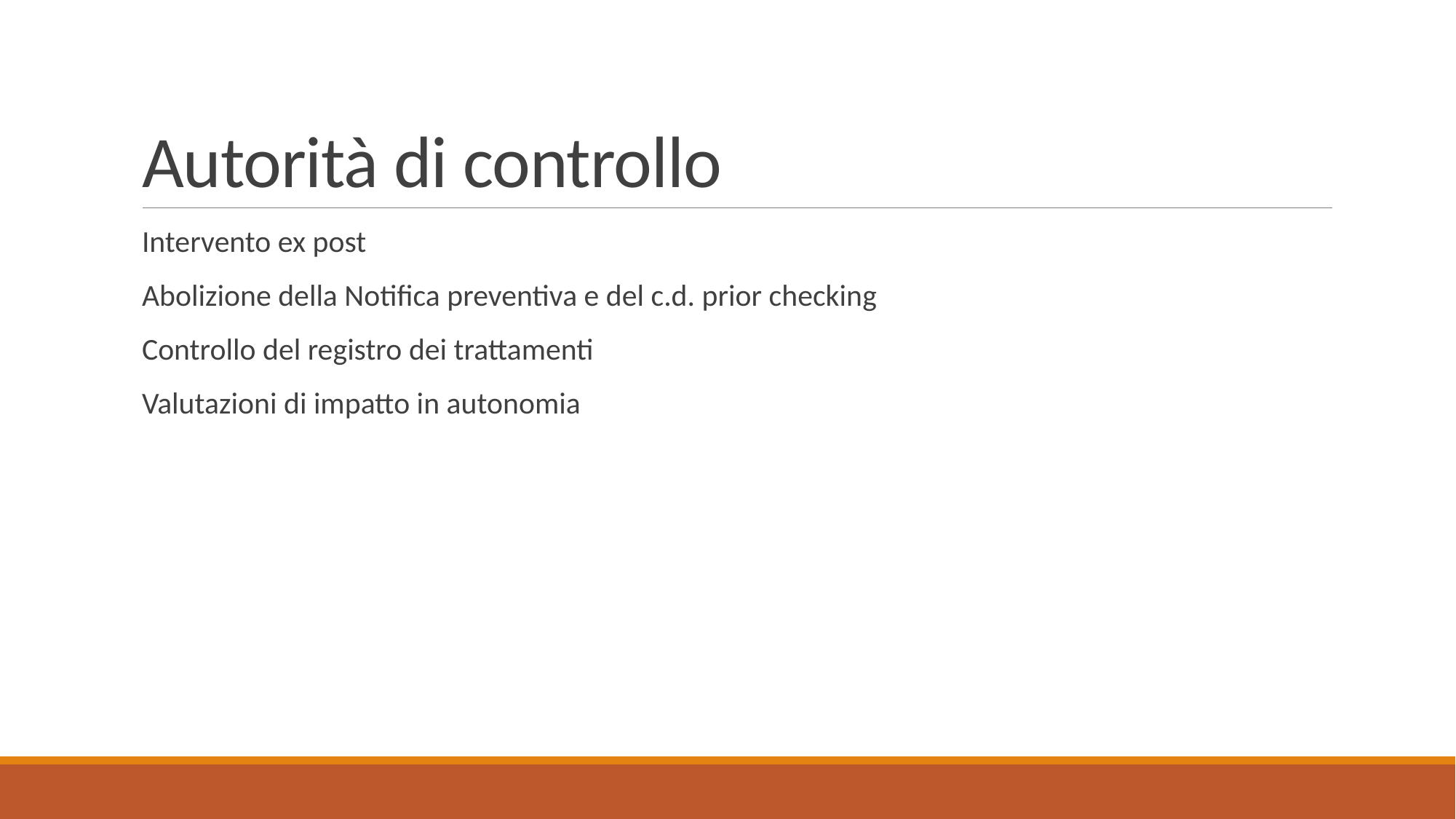

# Autorità di controllo
Intervento ex post
Abolizione della Notifica preventiva e del c.d. prior checking
Controllo del registro dei trattamenti
Valutazioni di impatto in autonomia